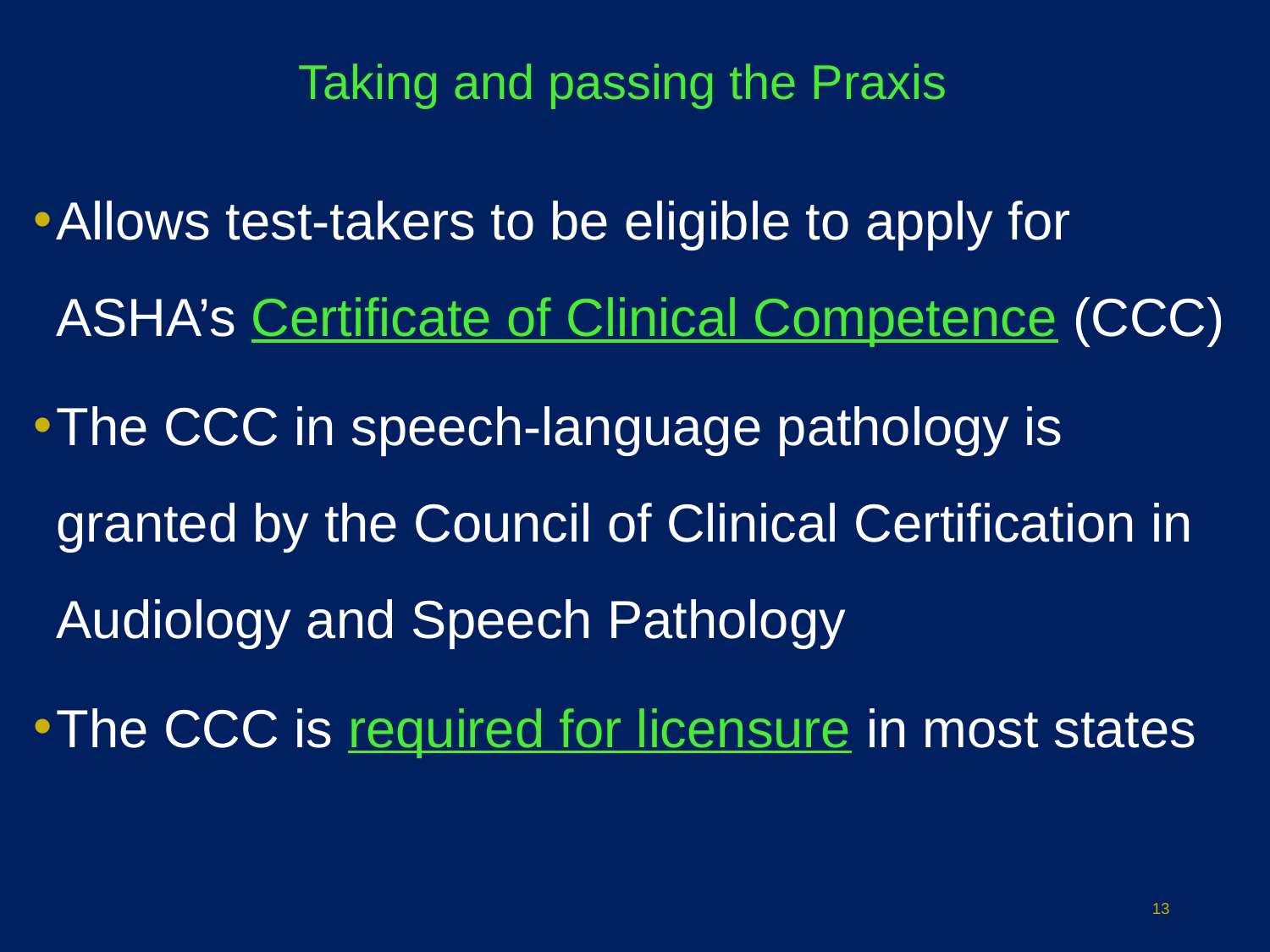

# Taking and passing the Praxis
Allows test-takers to be eligible to apply for ASHA’s Certificate of Clinical Competence (CCC)
The CCC in speech-language pathology is granted by the Council of Clinical Certification in Audiology and Speech Pathology
The CCC is required for licensure in most states

13